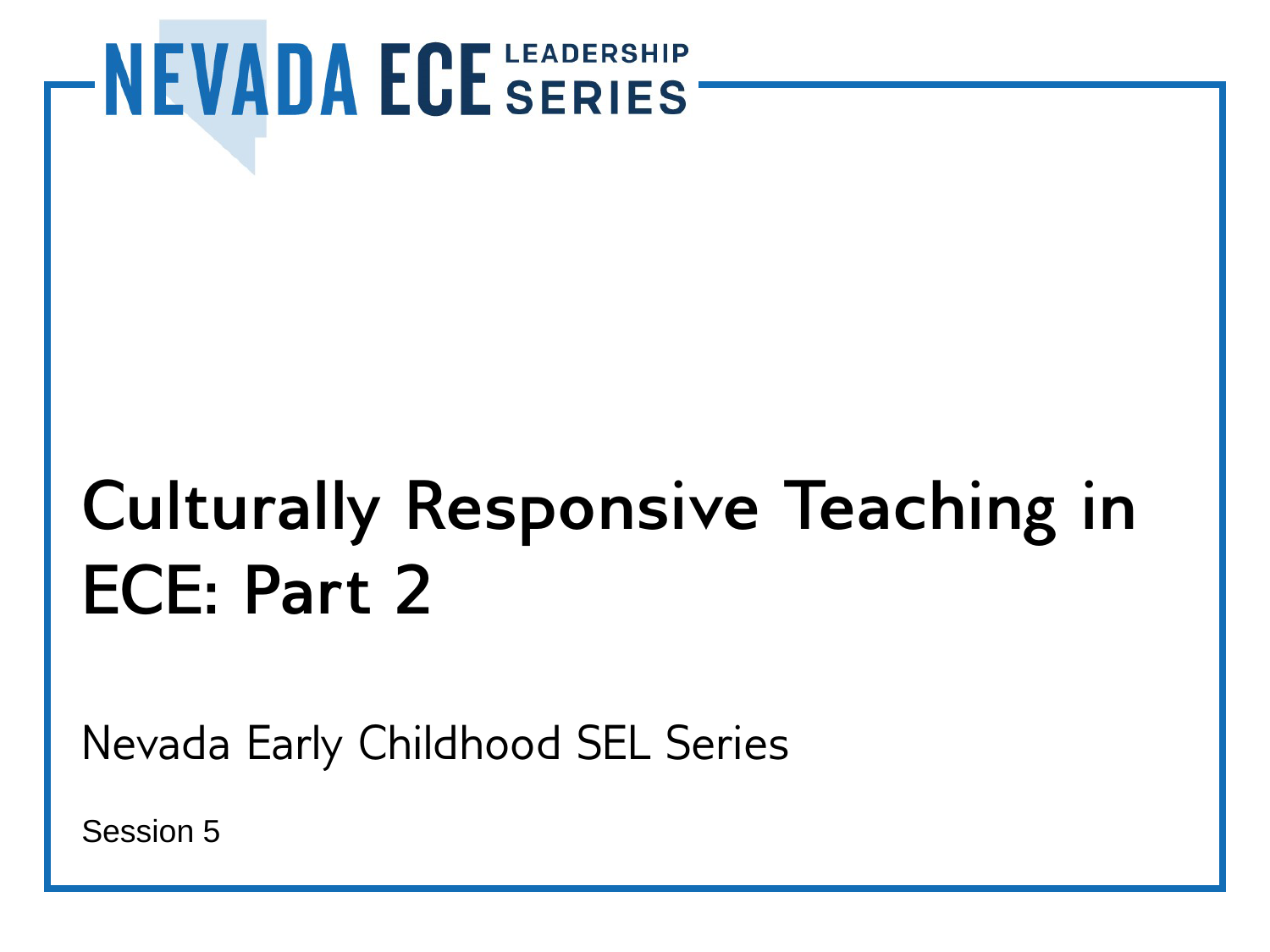

# Culturally Responsive Teaching in ECE: Part 2

Nevada Early Childhood SEL Series
Session 5